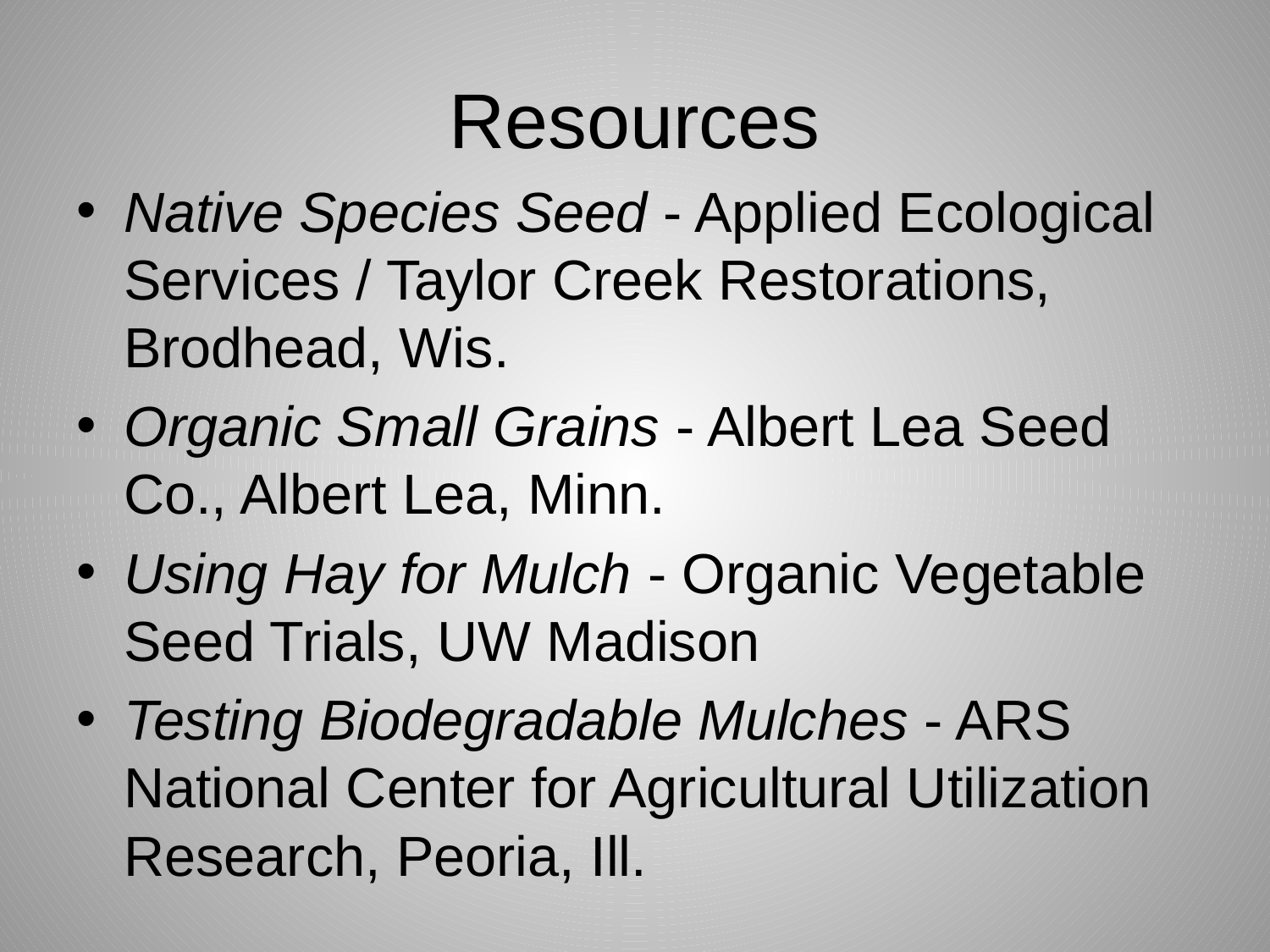

# Resources
Native Species Seed - Applied Ecological Services / Taylor Creek Restorations, Brodhead, Wis.
Organic Small Grains - Albert Lea Seed Co., Albert Lea, Minn.
Using Hay for Mulch - Organic Vegetable Seed Trials, UW Madison
Testing Biodegradable Mulches - ARS National Center for Agricultural Utilization Research, Peoria, Ill.